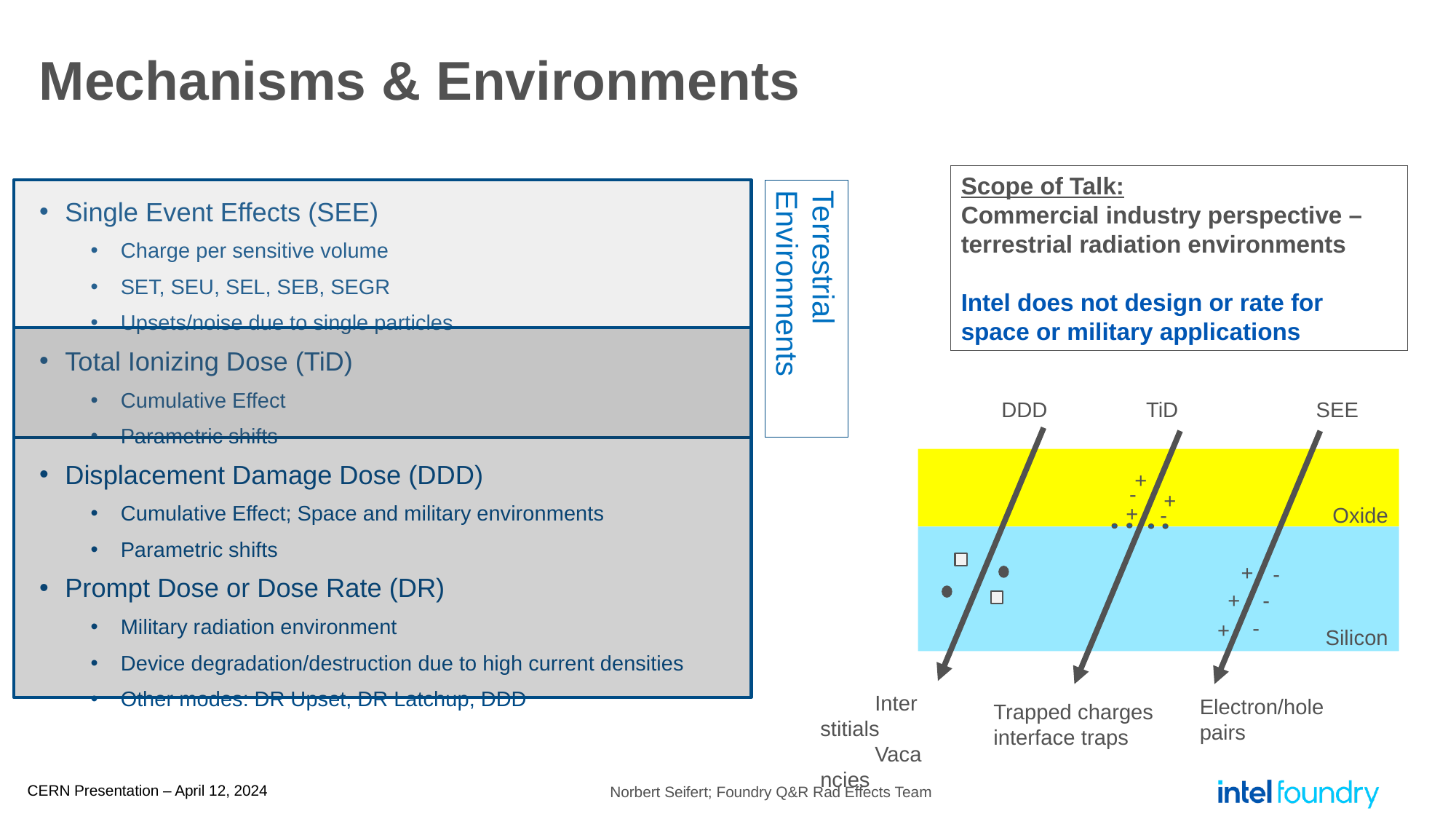

# Mechanisms & Environments
Scope of Talk:
Commercial industry perspective – terrestrial radiation environments

Intel does not design or rate for space or military applications

Single Event Effects (SEE)
Charge per sensitive volume
SET, SEU, SEL, SEB, SEGR
Upsets/noise due to single particles
Total Ionizing Dose (TiD)
Cumulative Effect
Parametric shifts
Displacement Damage Dose (DDD)
Cumulative Effect; Space and military environments
Parametric shifts
Prompt Dose or Dose Rate (DR)
Military radiation environment
Device degradation/destruction due to high current densities
Other modes: DR Upset, DR Latchup, DDD

Terrestrial Environments

DDD	      TiD                       SEE

+
-
+
+
-
Oxide

+
-

+
-

-
+
Silicon
Interstitials
Vacancies
Electron/hole
pairs
Trapped charges
interface traps